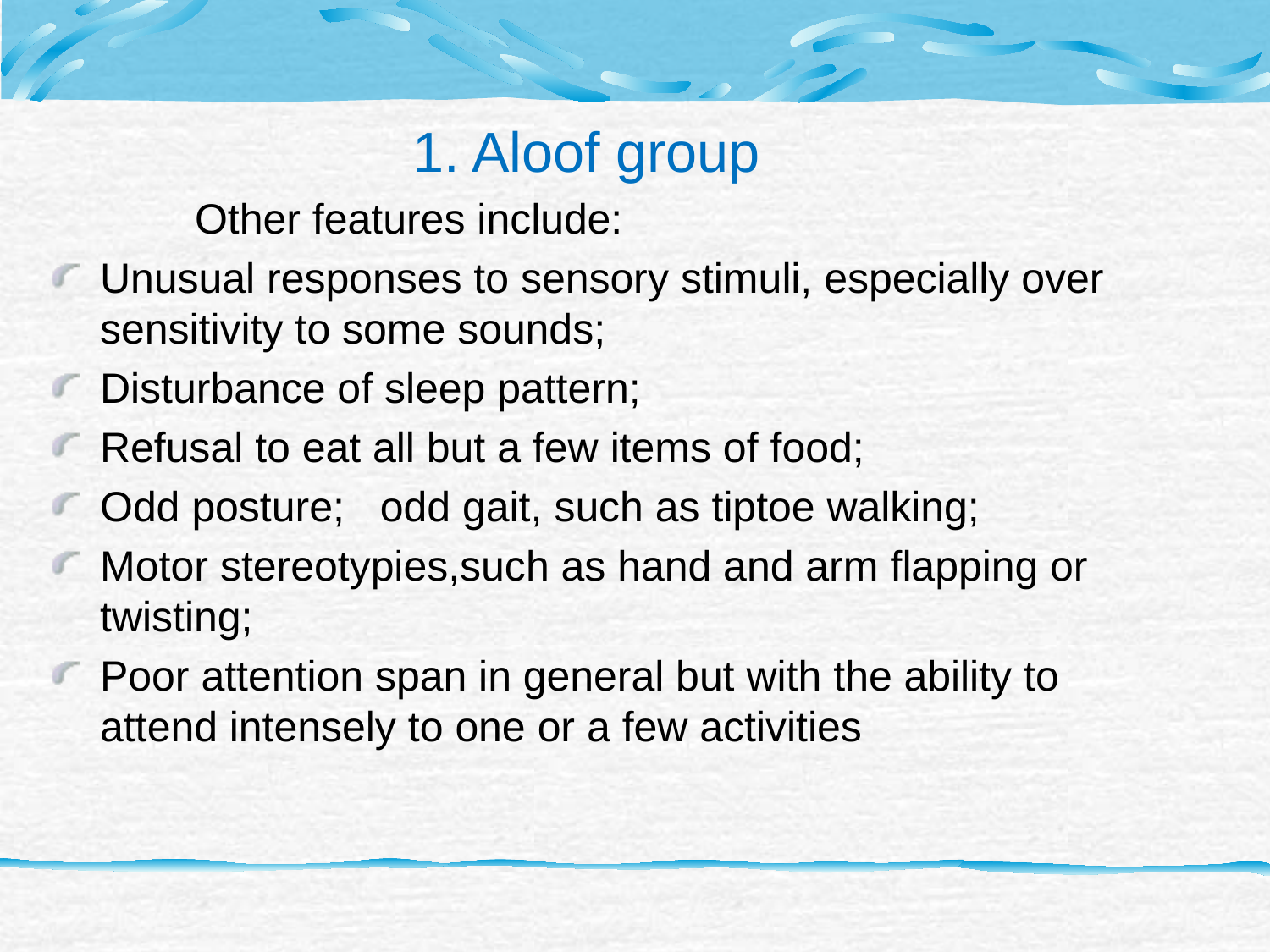

1. Aloof group
            Other features include:
Unusual responses to sensory stimuli, especially over sensitivity to some sounds;
Disturbance of sleep pattern;
Refusal to eat all but a few items of food;
Odd posture;   odd gait, such as tiptoe walking;
Motor stereotypies,such as hand and arm flapping or twisting;
Poor attention span in general but with the ability to attend intensely to one or a few activities